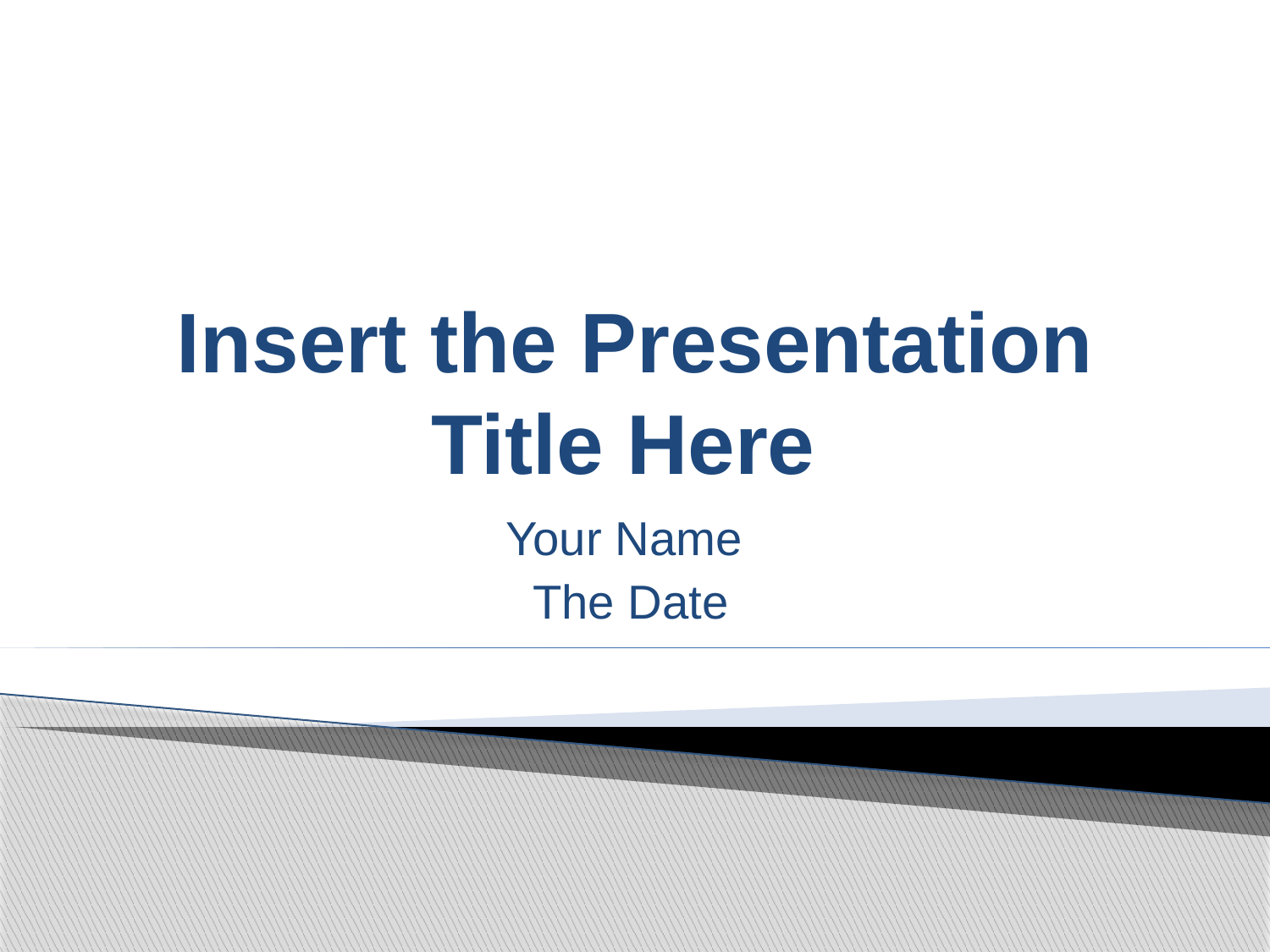

# Insert the Presentation Title Here
Your Name
 The Date